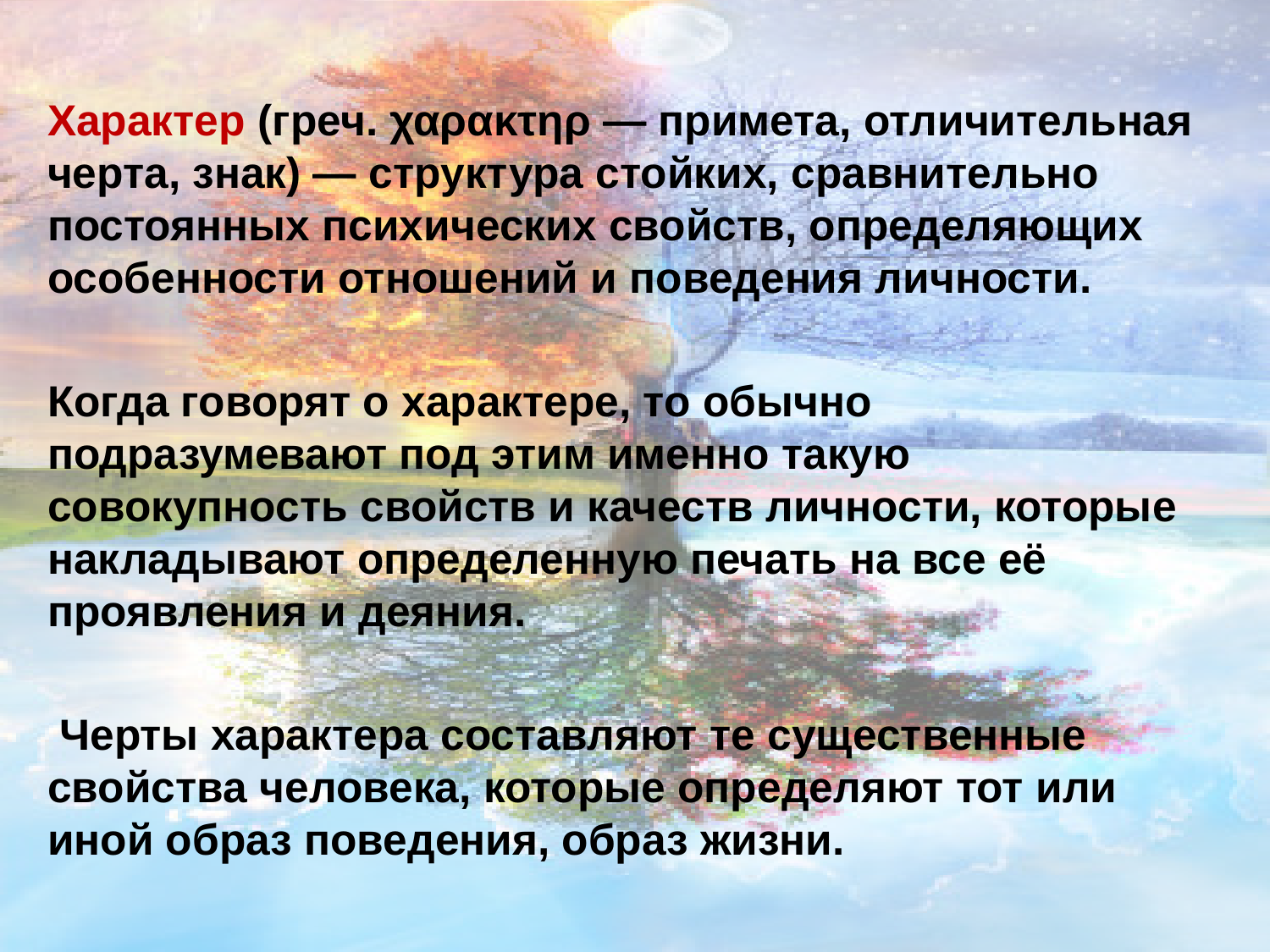

Характер (греч. χαρακτηρ — примета, отличительная черта, знак) — структура стойких, сравнительно постоянных психических свойств, определяющих особенности отношений и поведения личности.

Когда говорят о характере, то обычно подразумевают под этим именно такую совокупность свойств и качеств личности, которые накладывают определенную печать на все её проявления и деяния.

 Черты характера составляют те существенные свойства человека, которые определяют тот или иной образ поведения, образ жизни.